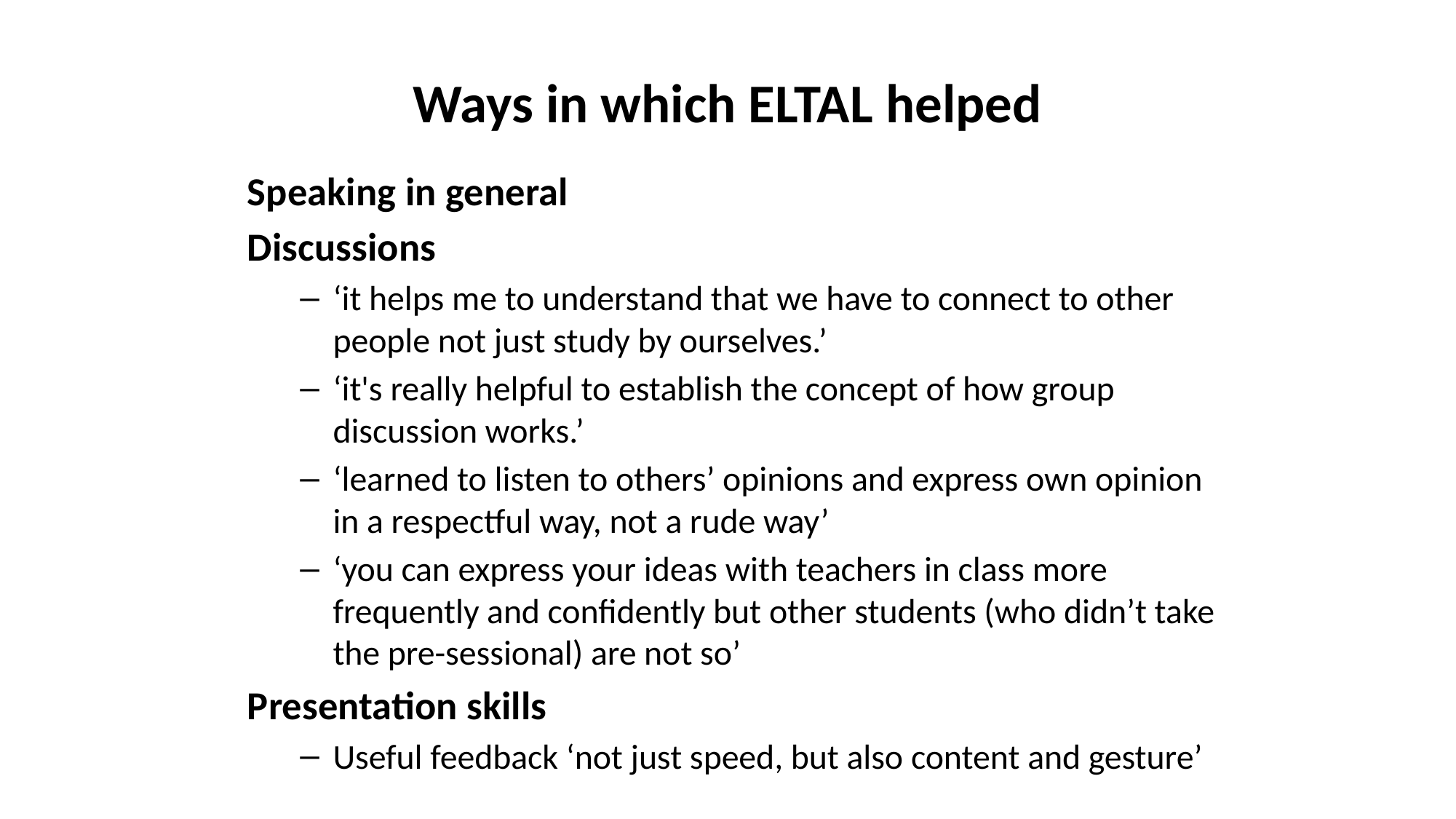

# Ways in which ELTAL helped
Speaking in general
Discussions
‘it helps me to understand that we have to connect to other people not just study by ourselves.’
‘it's really helpful to establish the concept of how group discussion works.’
‘learned to listen to others’ opinions and express own opinion in a respectful way, not a rude way’
‘you can express your ideas with teachers in class more frequently and confidently but other students (who didn’t take the pre-sessional) are not so’
Presentation skills
Useful feedback ‘not just speed, but also content and gesture’